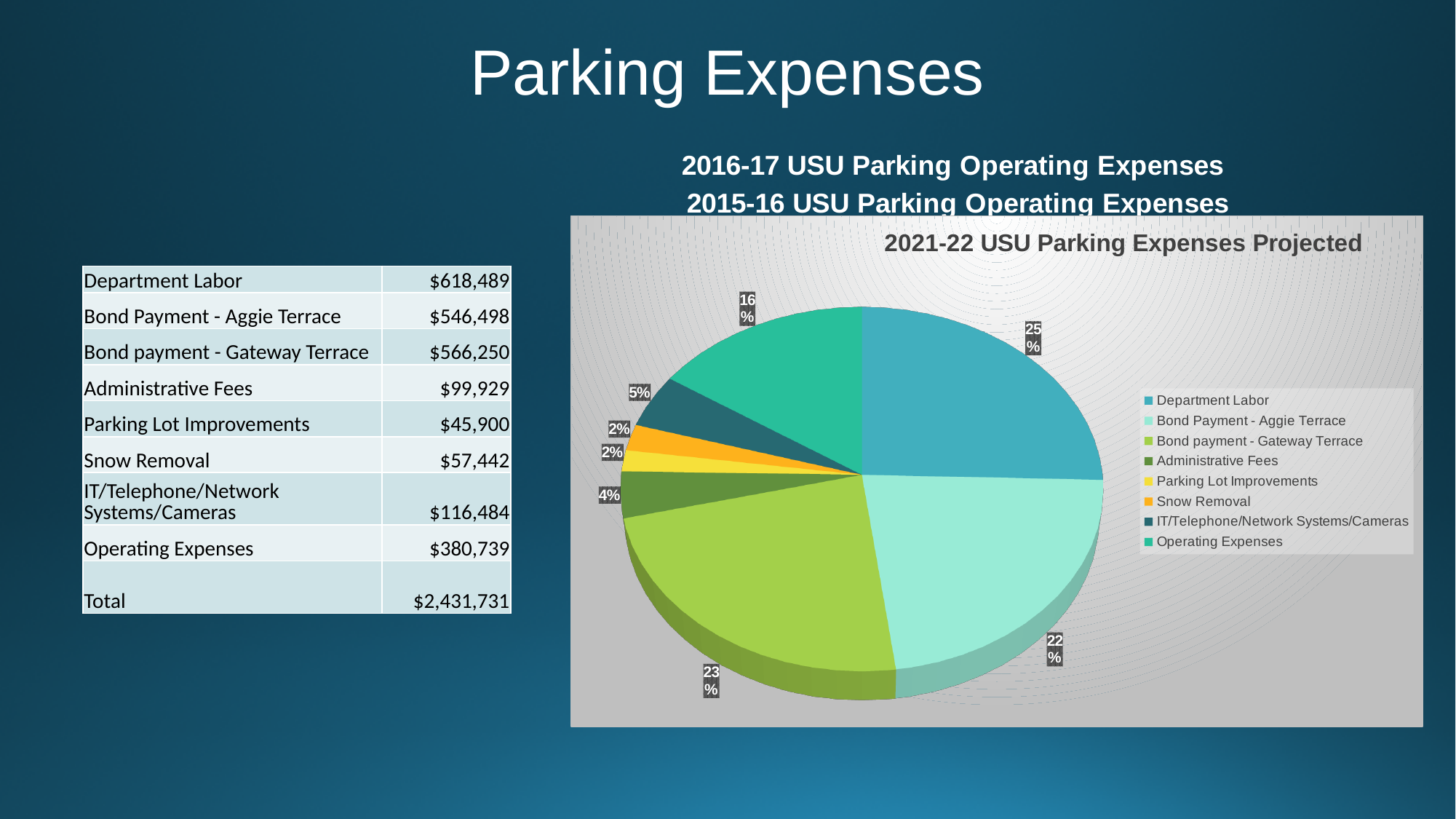

# Parking Expenses

[unsupported chart]

[unsupported chart]

[unsupported chart]

[unsupported chart]

[unsupported chart]

| Department Labor | $618,489 |
| --- | --- |
| Bond Payment - Aggie Terrace | $546,498 |
| Bond payment - Gateway Terrace | $566,250 |
| Administrative Fees | $99,929 |
| Parking Lot Improvements | $45,900 |
| Snow Removal | $57,442 |
| IT/Telephone/Network Systems/Cameras | $116,484 |
| Operating Expenses | $380,739 |
| Total | $2,431,731 |